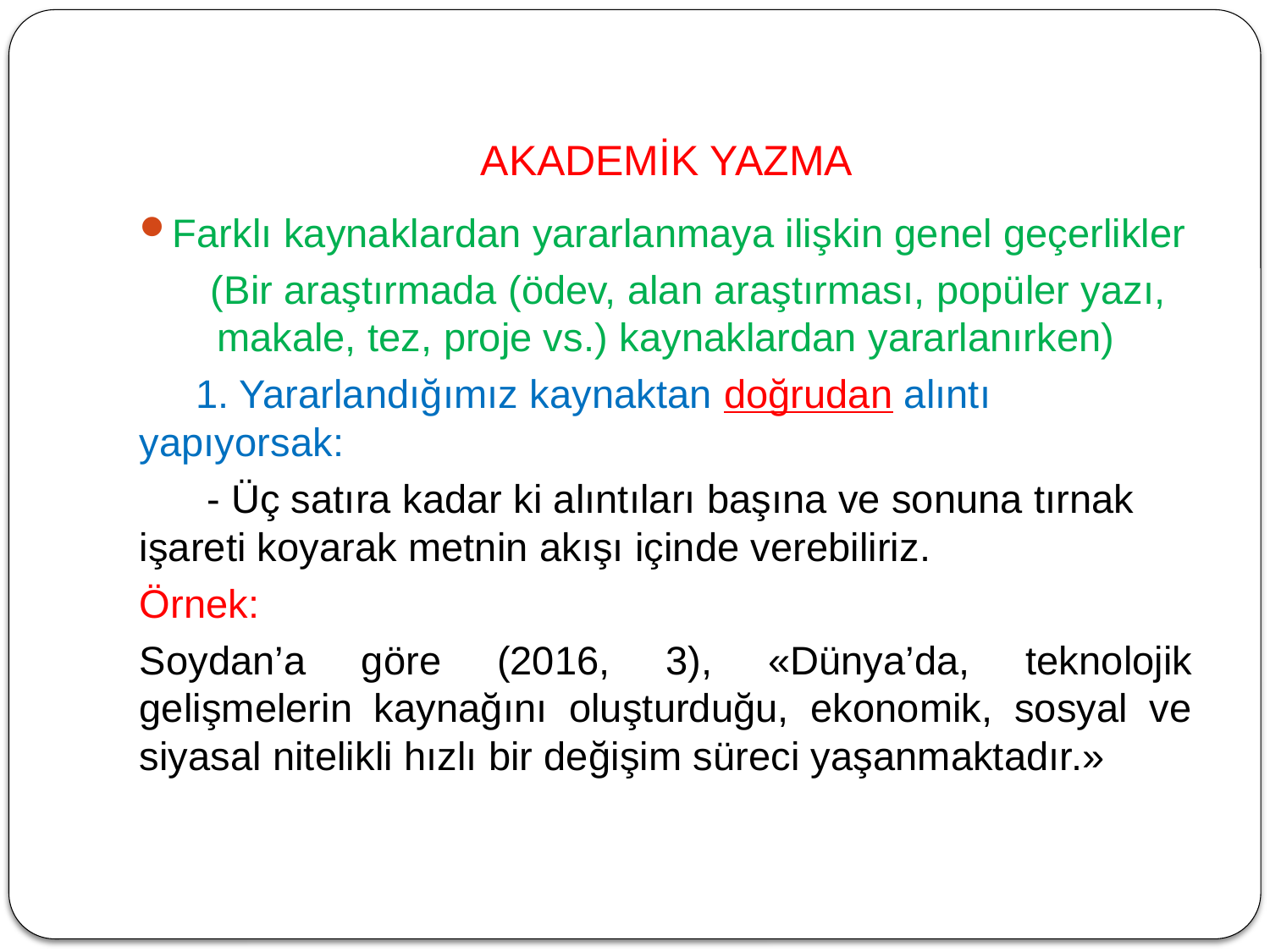

# AKADEMİK YAZMA
Farklı kaynaklardan yararlanmaya ilişkin genel geçerlikler
    (Bir araştırmada (ödev, alan araştırması, popüler yazı, makale, tez, proje vs.) kaynaklardan yararlanırken)
     1. Yararlandığımız kaynaktan doğrudan alıntı yapıyorsak:
      - Üç satıra kadar ki alıntıları başına ve sonuna tırnak işareti koyarak metnin akışı içinde verebiliriz.
Örnek:
Soydan’a göre (2016, 3), «Dünya’da, teknolojik gelişmelerin kaynağını oluşturduğu, ekonomik, sosyal ve siyasal nitelikli hızlı bir değişim süreci yaşanmaktadır.»